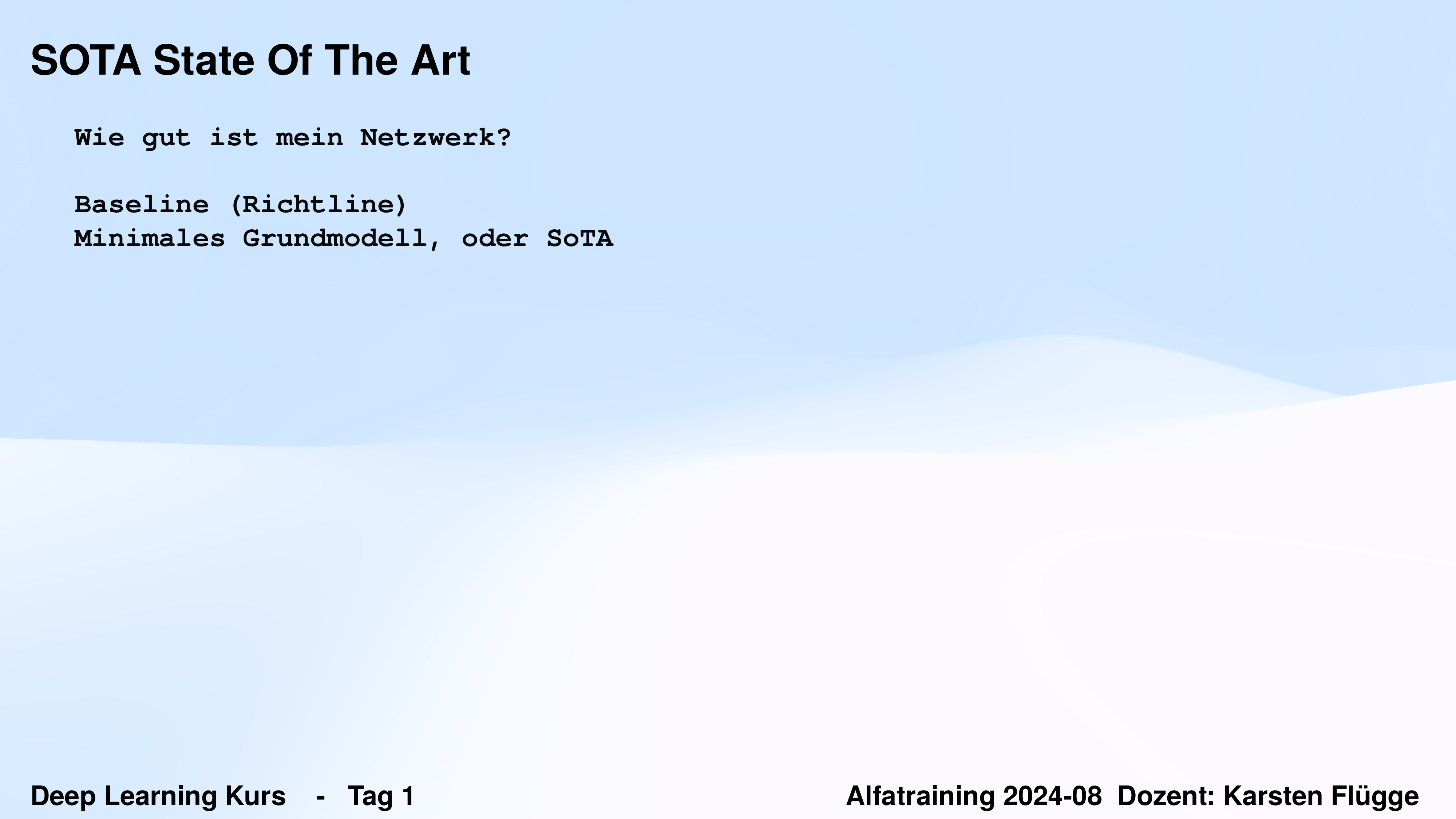

SOTA State Of The Art
Wie gut ist mein Netzwerk?

Baseline (Richtline)
Minimales Grundmodell, oder SoTA
Deep Learning Kurs    -   Tag 1                                                         Alfatraining 2024-08  Dozent: Karsten Flügge